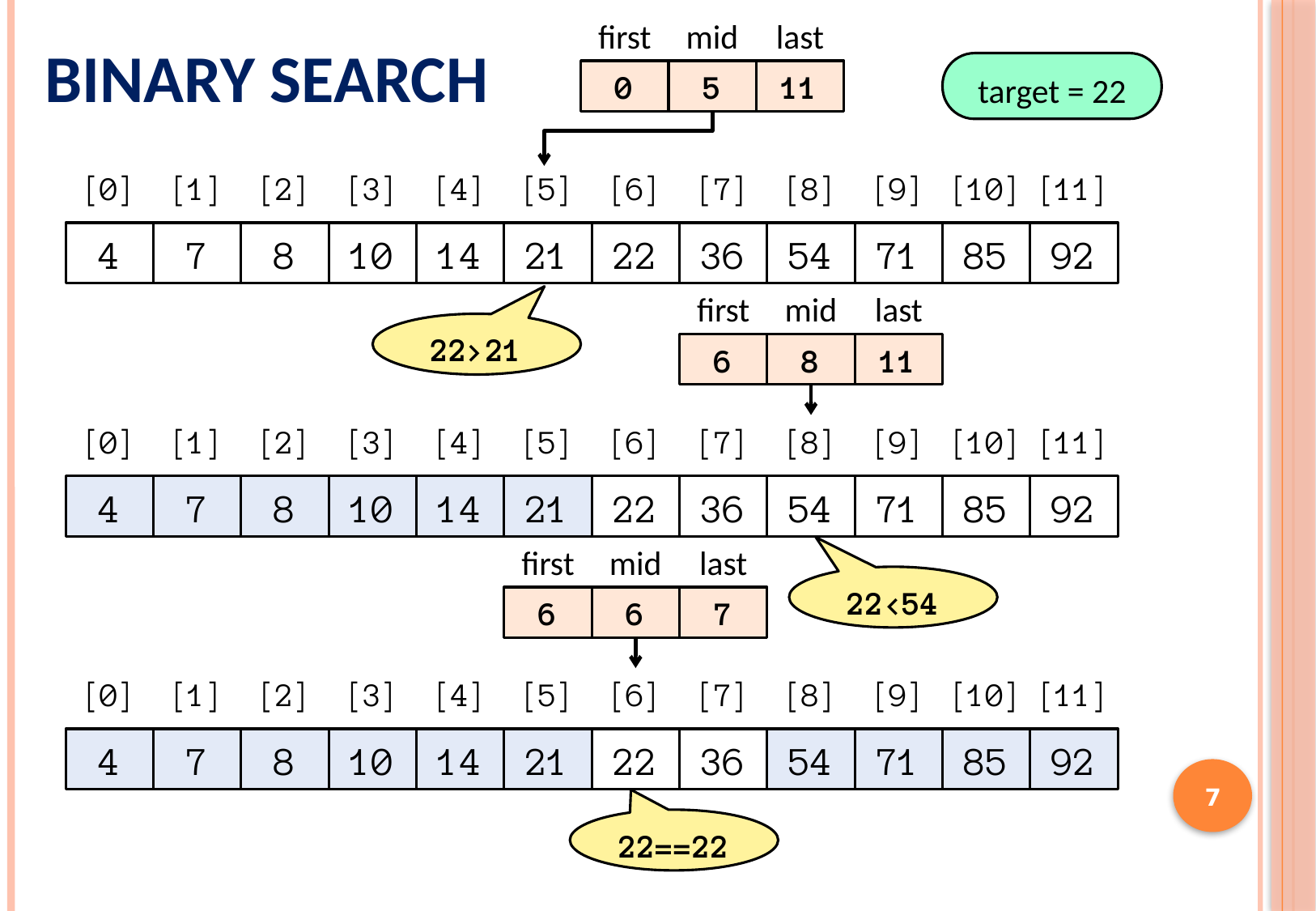

# Binary Search
first
mid
last
0
5
11

target = 22
[0]
[1]
[2]
[3]
[4]
[5]
[6]
[7]
[8]
[9]
[10]
[11]
4
7
8
10
14
21
22
36
54
71
85
92
first
mid
last
6
8
11
[0]
[1]
[2]
[3]
[4]
[5]
[6]
[7]
[8]
[9]
[10]
[11]
4
7
8
10
14
21
22
36
54
71
85
92
22>21
first
mid
last
6
6
7
[0]
[1]
[2]
[3]
[4]
[5]
[6]
[7]
[8]
[9]
[10]
[11]
4
7
8
10
14
21
22
36
54
71
85
92
22<54
7
22==22